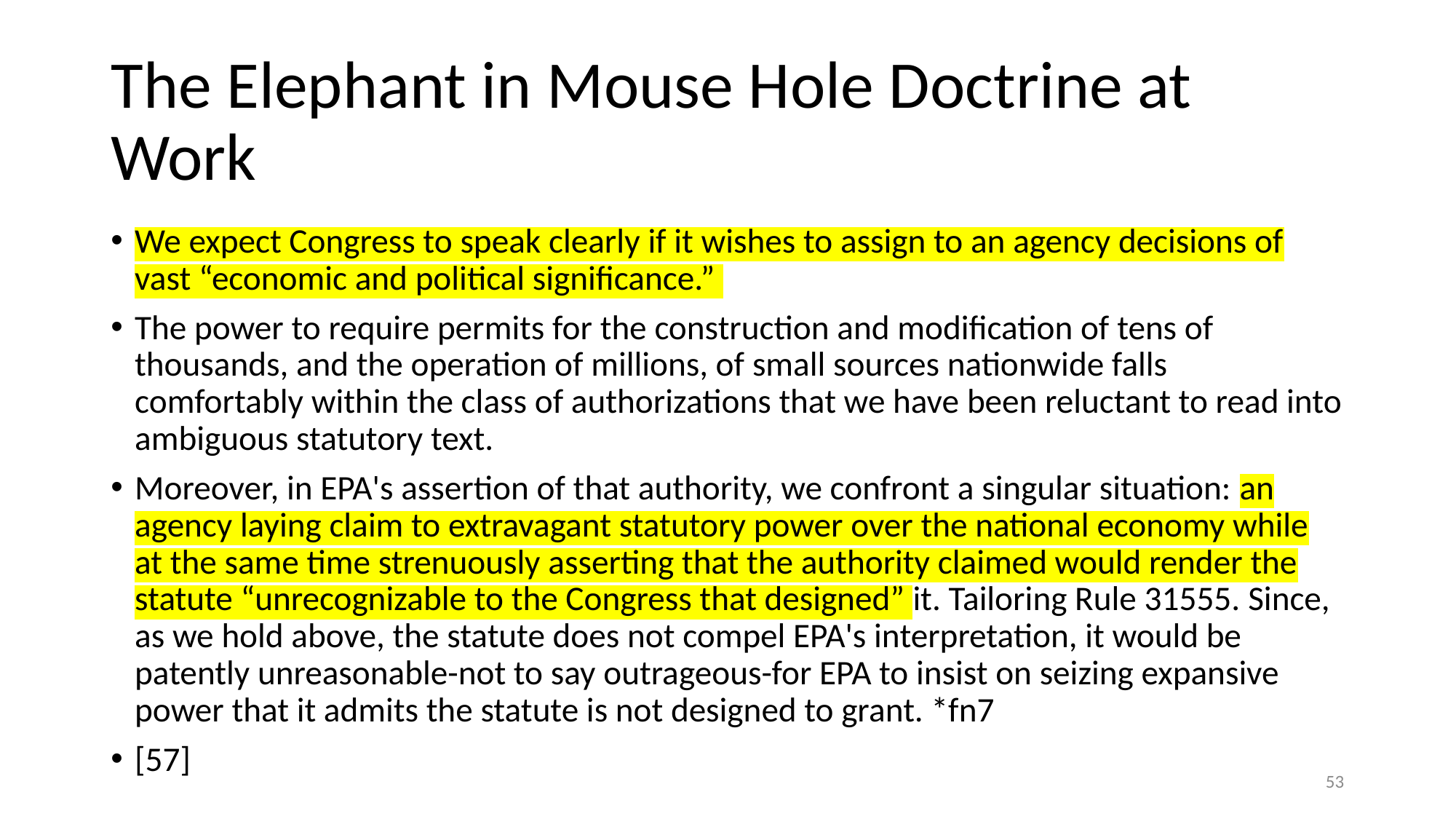

# The Elephant in Mouse Hole Doctrine at Work
We expect Congress to speak clearly if it wishes to assign to an agency decisions of vast “economic and political significance.”
The power to require permits for the construction and modification of tens of thousands, and the operation of millions, of small sources nationwide falls comfortably within the class of authorizations that we have been reluctant to read into ambiguous statutory text.
Moreover, in EPA's assertion of that authority, we confront a singular situation: an agency laying claim to extravagant statutory power over the national economy while at the same time strenuously asserting that the authority claimed would render the statute “unrecognizable to the Congress that designed” it. Tailoring Rule 31555. Since, as we hold above, the statute does not compel EPA's interpretation, it would be patently unreasonable-not to say outrageous-for EPA to insist on seizing expansive power that it admits the statute is not designed to grant. *fn7
[57]
53